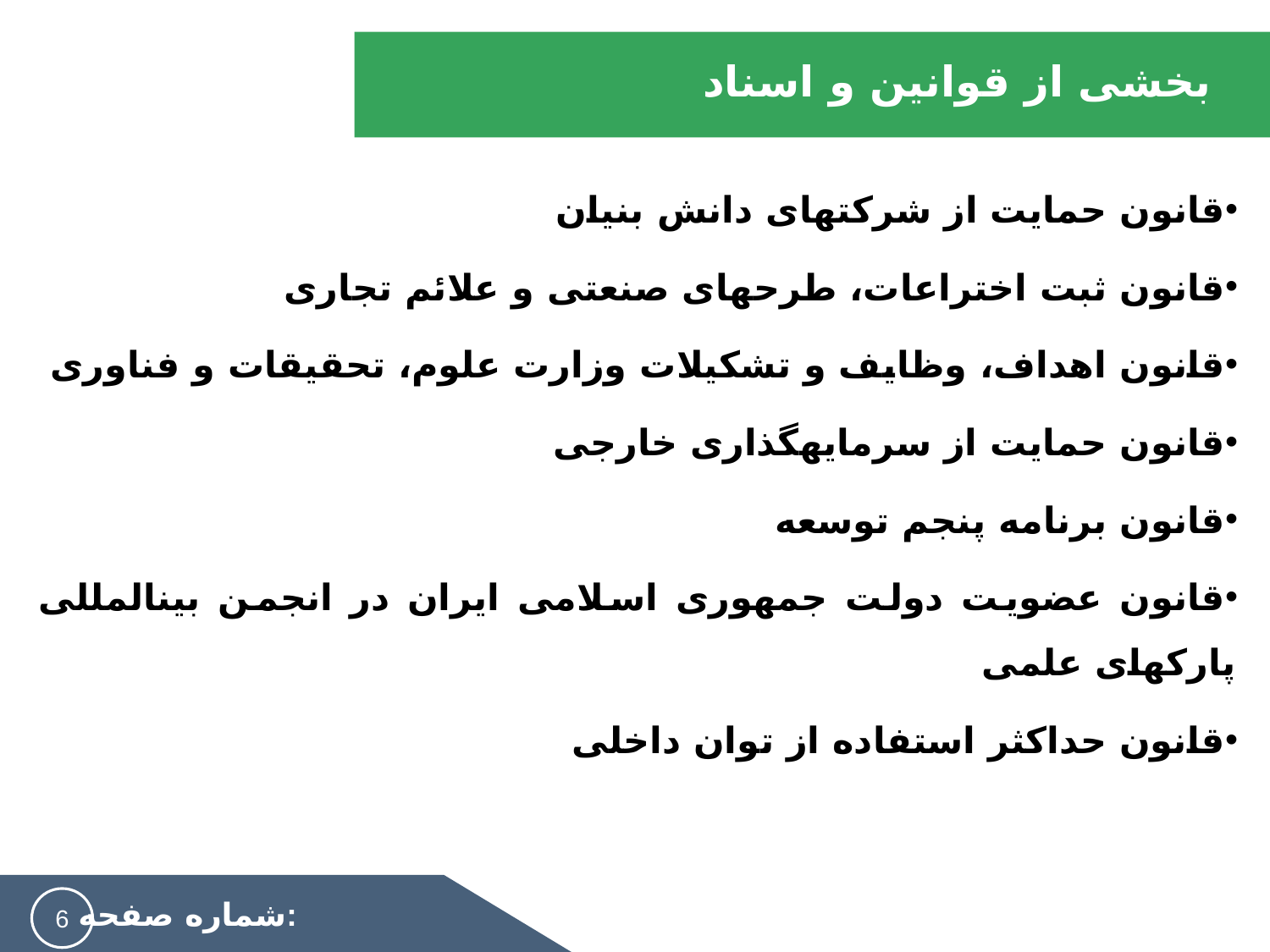

# بخشی از قوانین و اسناد
قانون حمایت از شرکت­های دانش بنیان
قانون ثبت اختراعات، طرح­های صنعتی و علائم تجاری
قانون اهداف، وظایف و تشکیلات وزارت علوم، تحقیقات و فناوری
قانون حمایت از سرمایه­گذاری خارجی
قانون برنامه پنجم توسعه
قانون عضویت دولت جمهوری اسلامی ایران در انجمن بین­المللی پارک­های علمی
قانون حداکثر استفاده از توان داخلی